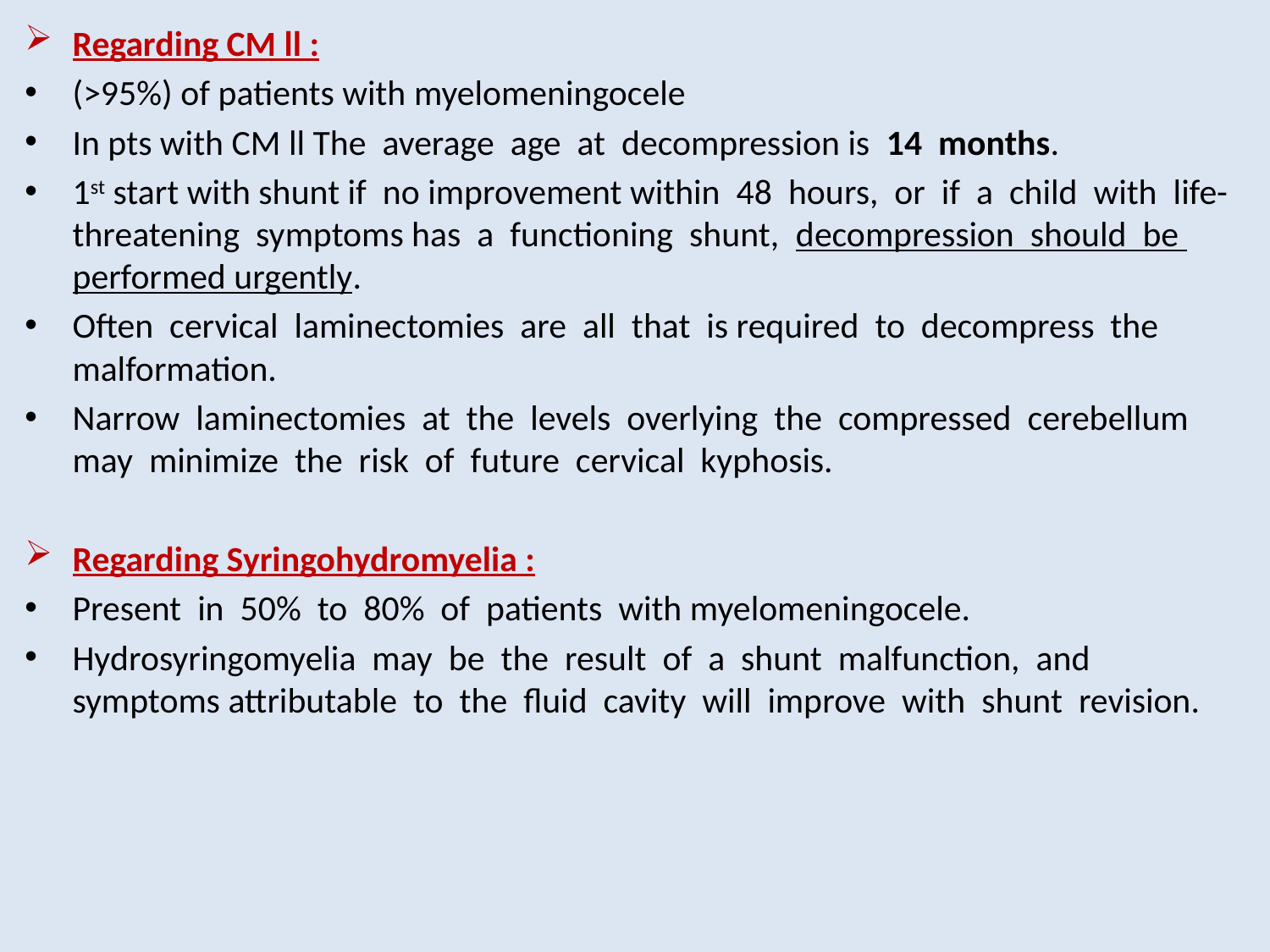

Regarding CM ll :
(>95%) of patients with myelomeningocele
In pts with CM ll The  average  age  at  decompression is  14  months.
1st start with shunt if  no improvement within  48  hours,  or  if  a  child  with  life-threatening  symptoms has  a  functioning  shunt,  decompression  should  be  performed urgently.
Often  cervical  laminectomies  are  all  that  is required  to  decompress  the  malformation.
Narrow  laminectomies  at  the  levels  overlying  the  compressed  cerebellum  may  minimize  the  risk  of  future  cervical  kyphosis.

Regarding Syringohydromyelia :
Present  in  50%  to  80%  of  patients  with myelomeningocele.
Hydrosyringomyelia  may  be  the  result  of  a  shunt  malfunction,  and  symptoms attributable  to  the  fluid  cavity  will  improve  with  shunt  revision.